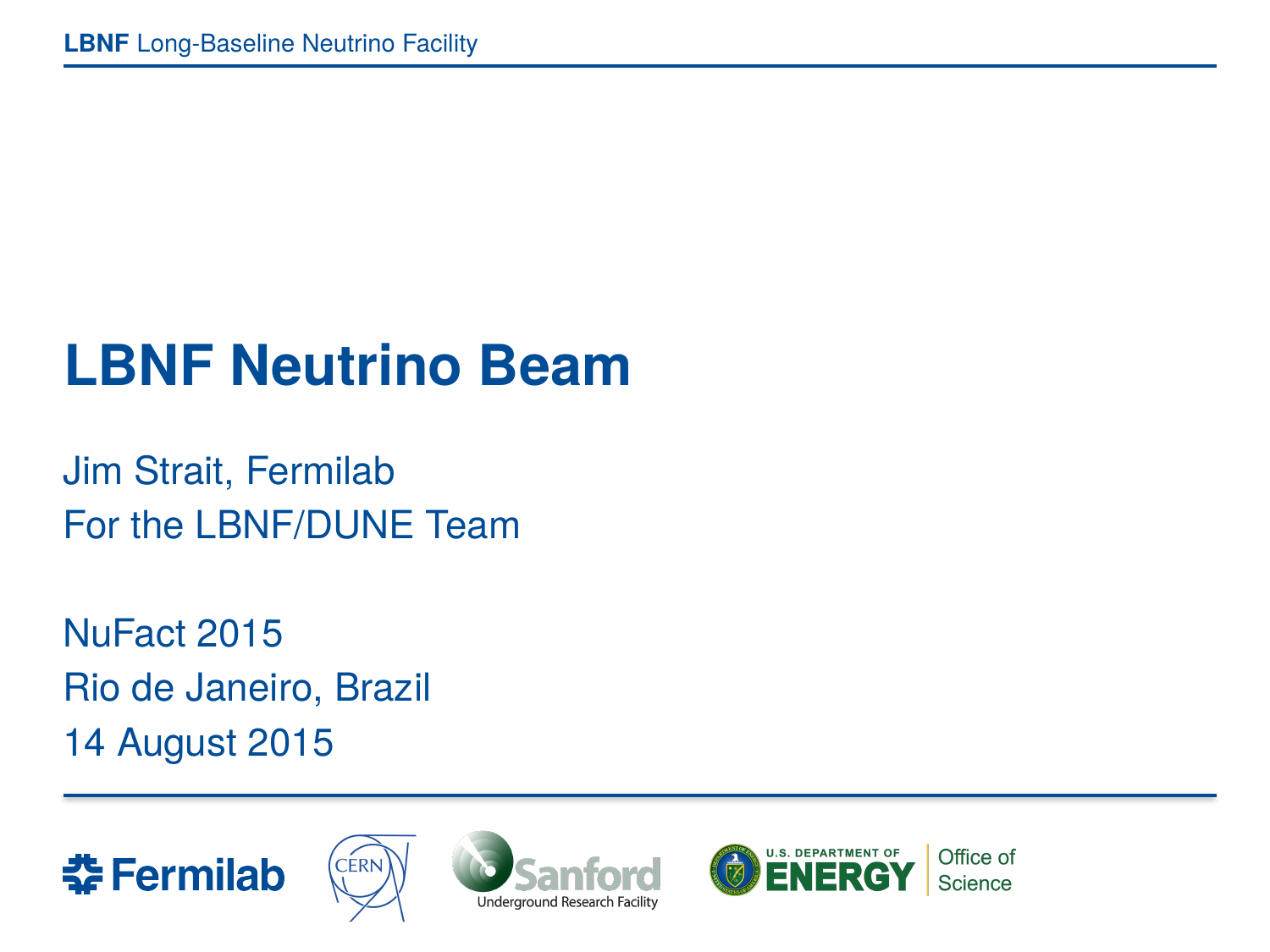

# LBNF Neutrino Beam
Jim Strait, Fermilab
For the LBNF/DUNE Team

NuFact 2015
Rio de Janeiro, Brazil
14 August 2015